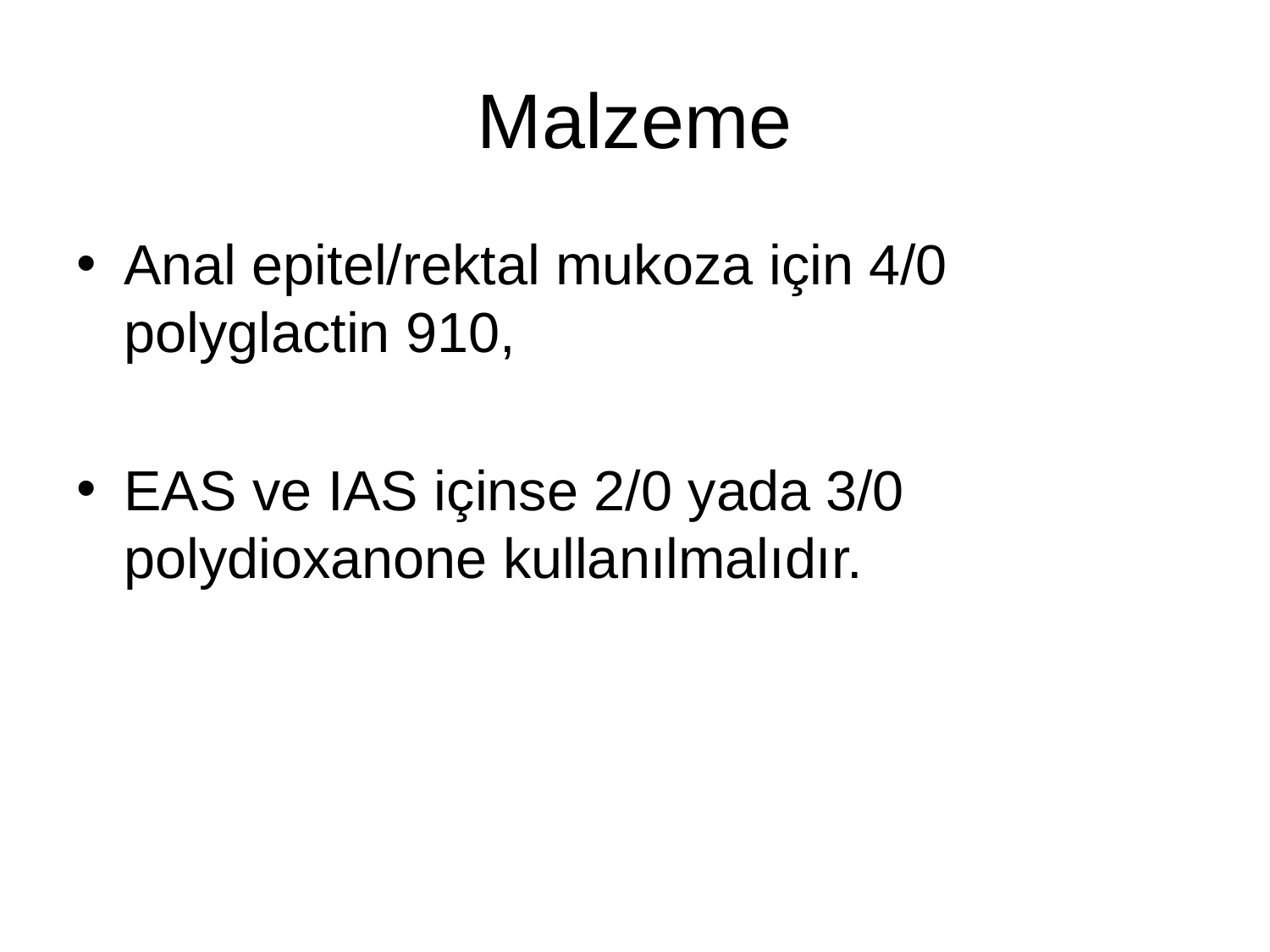

# Malzeme
Anal epitel/rektal mukoza için 4/0 polyglactin 910,

EAS ve IAS içinse 2/0 yada 3/0 polydioxanone kullanılmalıdır.